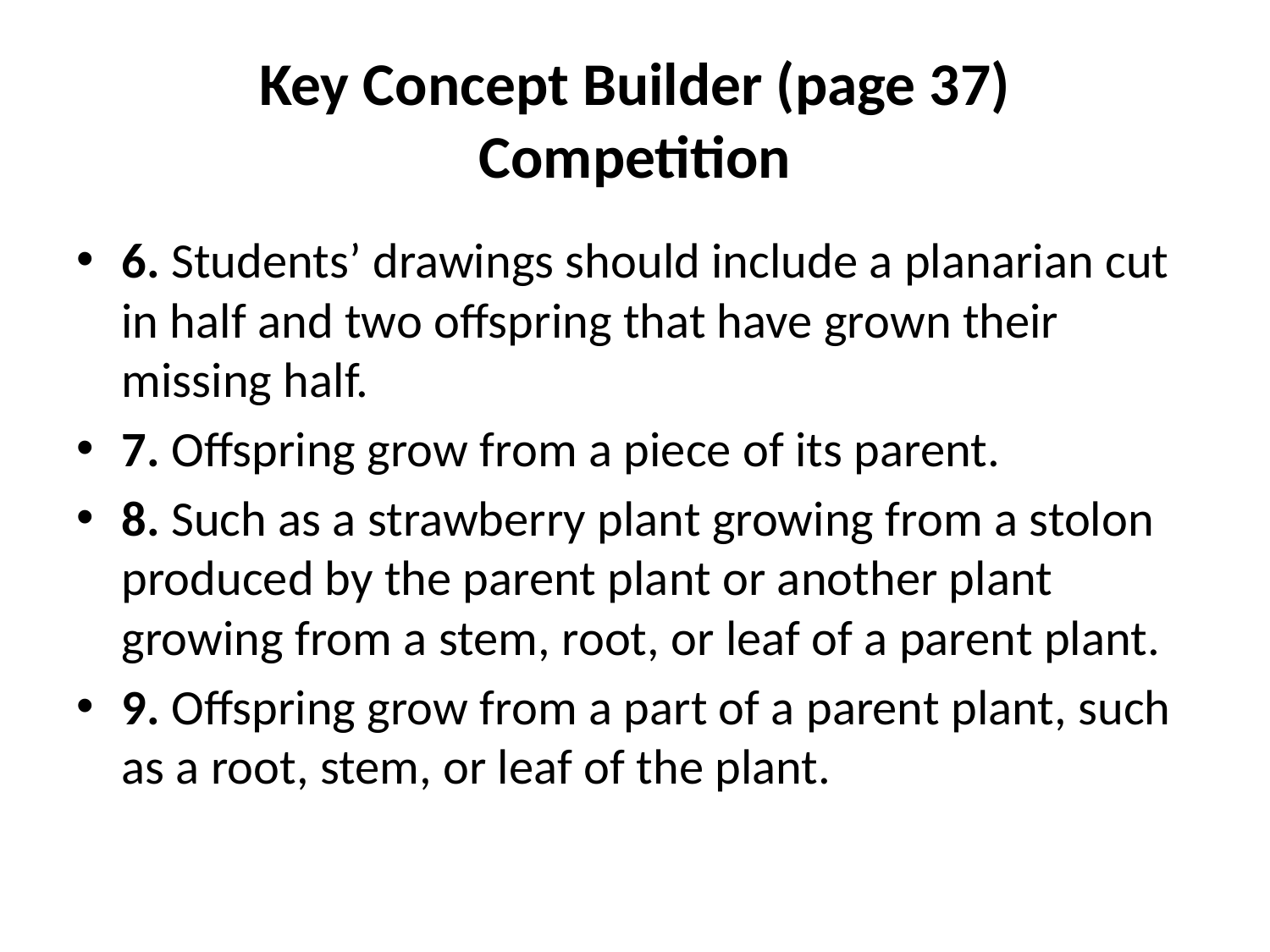

# Key Concept Builder (page 37) Competition
6. Students’ drawings should include a planarian cut in half and two offspring that have grown their missing half.
7. Offspring grow from a piece of its parent.
8. Such as a strawberry plant growing from a stolon produced by the parent plant or another plant growing from a stem, root, or leaf of a parent plant.
9. Offspring grow from a part of a parent plant, such as a root, stem, or leaf of the plant.